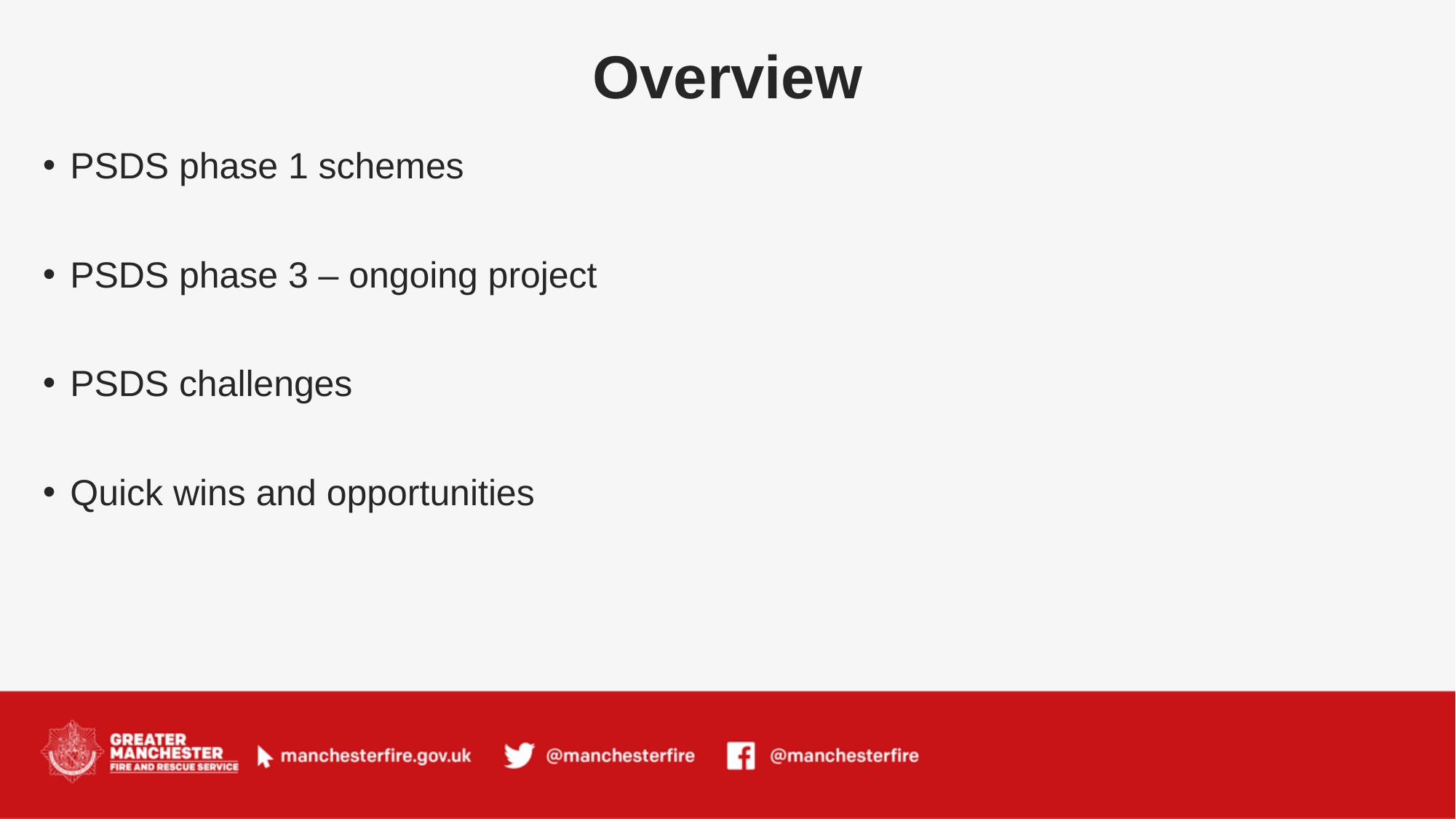

# Overview
PSDS phase 1 schemes

PSDS phase 3 – ongoing project

PSDS challenges

Quick wins and opportunities